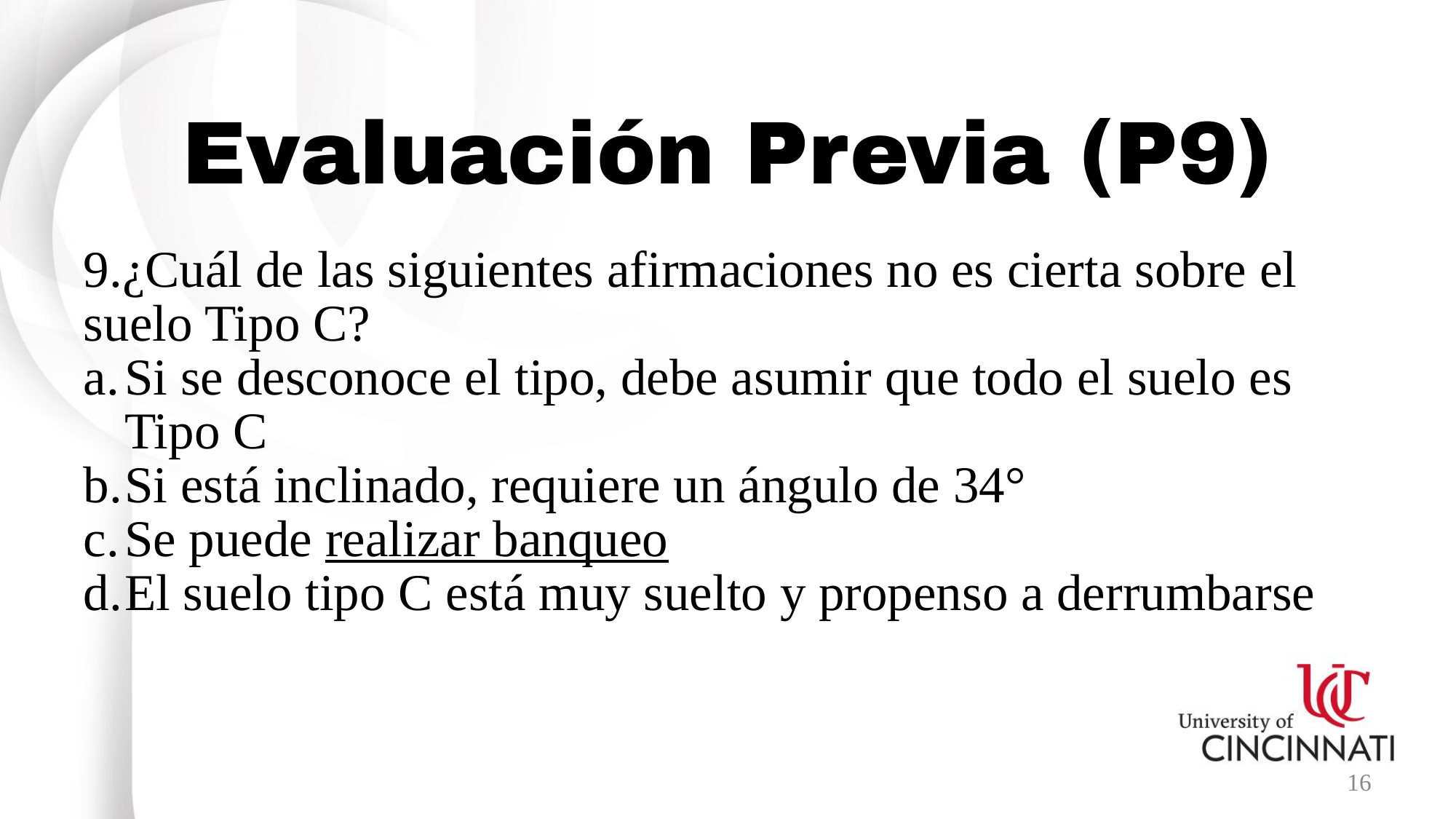

# Evaluación Previa (P9)
9.¿Cuál de las siguientes afirmaciones no es cierta sobre el suelo Tipo C?
Si se desconoce el tipo, debe asumir que todo el suelo es Tipo C
Si está inclinado, requiere un ángulo de 34°
Se puede realizar banqueo
El suelo tipo C está muy suelto y propenso a derrumbarse

16